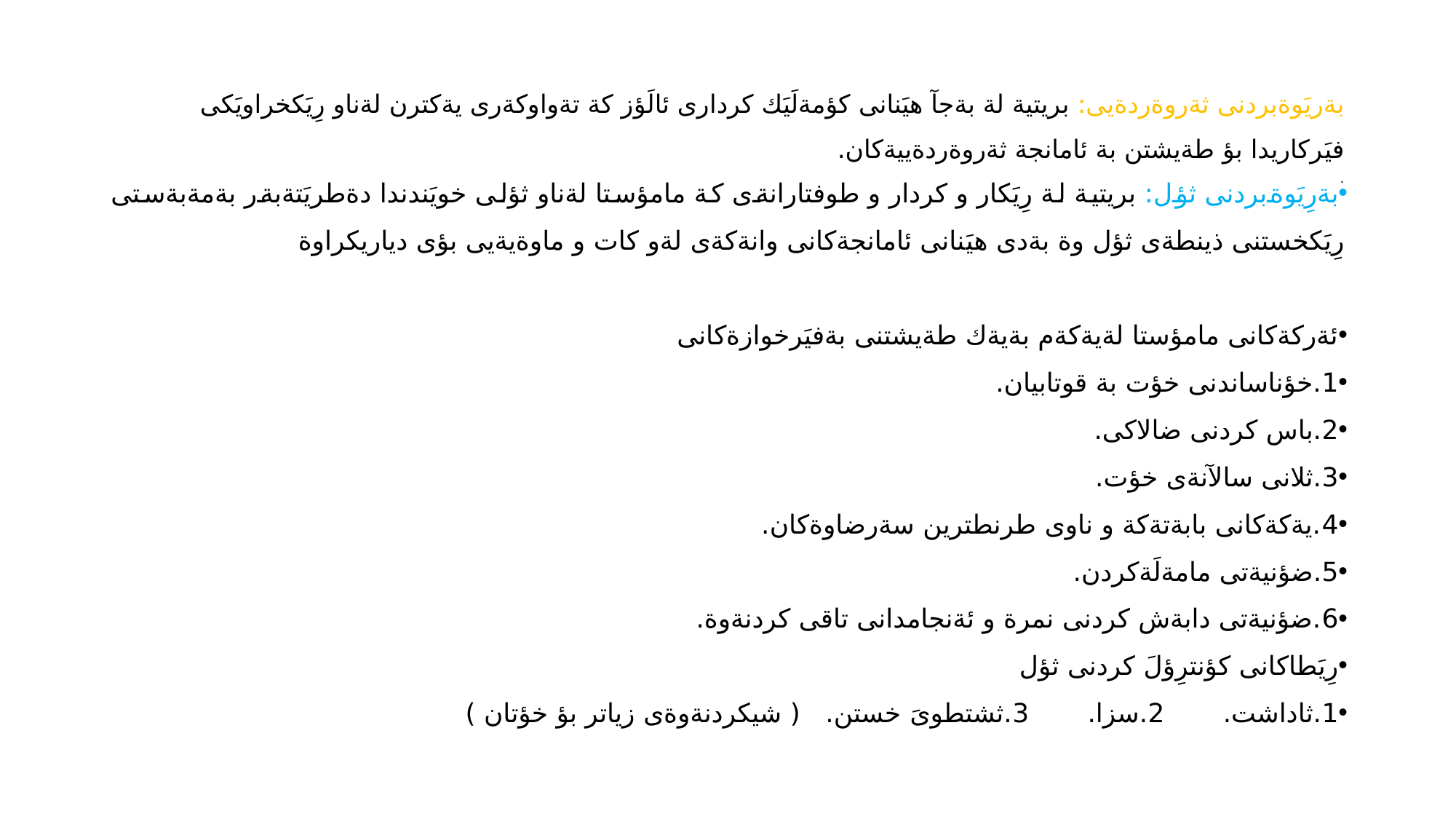

# بةريَوةبردنى ثةروةردةيى: بريتية لة بةجآ هيَنانى كؤمةلَيَك كردارى ئالَؤز كة تةواوكةرى يةكترن لةناو رِيَكخراويَكى فيَركاريدا بؤ طةيشتن بة ئامانجة ثةروةردةييةكان. .
بةرِيَوةبردنى ثؤل: بريتية لة رِيَكار و كردار و طوفتارانةى كة مامؤستا لةناو ثؤلى خويَندندا دةطريَتةبةر بةمةبةستى رِيَكخستنى ذينطةى ثؤل وة بةدى هيَنانى ئامانجةكانى وانةكةى لةو كات و ماوةيةيى بؤى دياريكراوة

ئةركةكانى مامؤستا لةيةكةم بةيةك طةيشتنى بةفيَرخوازةكانى
1.خؤناساندنى خؤت بة قوتابيان.
2.باس كردنى ضالاكى.
3.ثلانى سالآنةى خؤت.
4.يةكةكانى بابةتةكة و ناوى طرنطترين سةرضاوةكان.
5.ضؤنيةتى مامةلَةكردن.
6.ضؤنيةتى دابةش كردنى نمرة و ئةنجامدانى تاقى كردنةوة.
رِيَطاكانى كؤنترِؤلَ كردنى ثؤل
1.ثاداشت.       2.سزا.       3.ثشتطوىَ خستن.   ( شيكردنةوةى زياتر بؤ خؤتان )